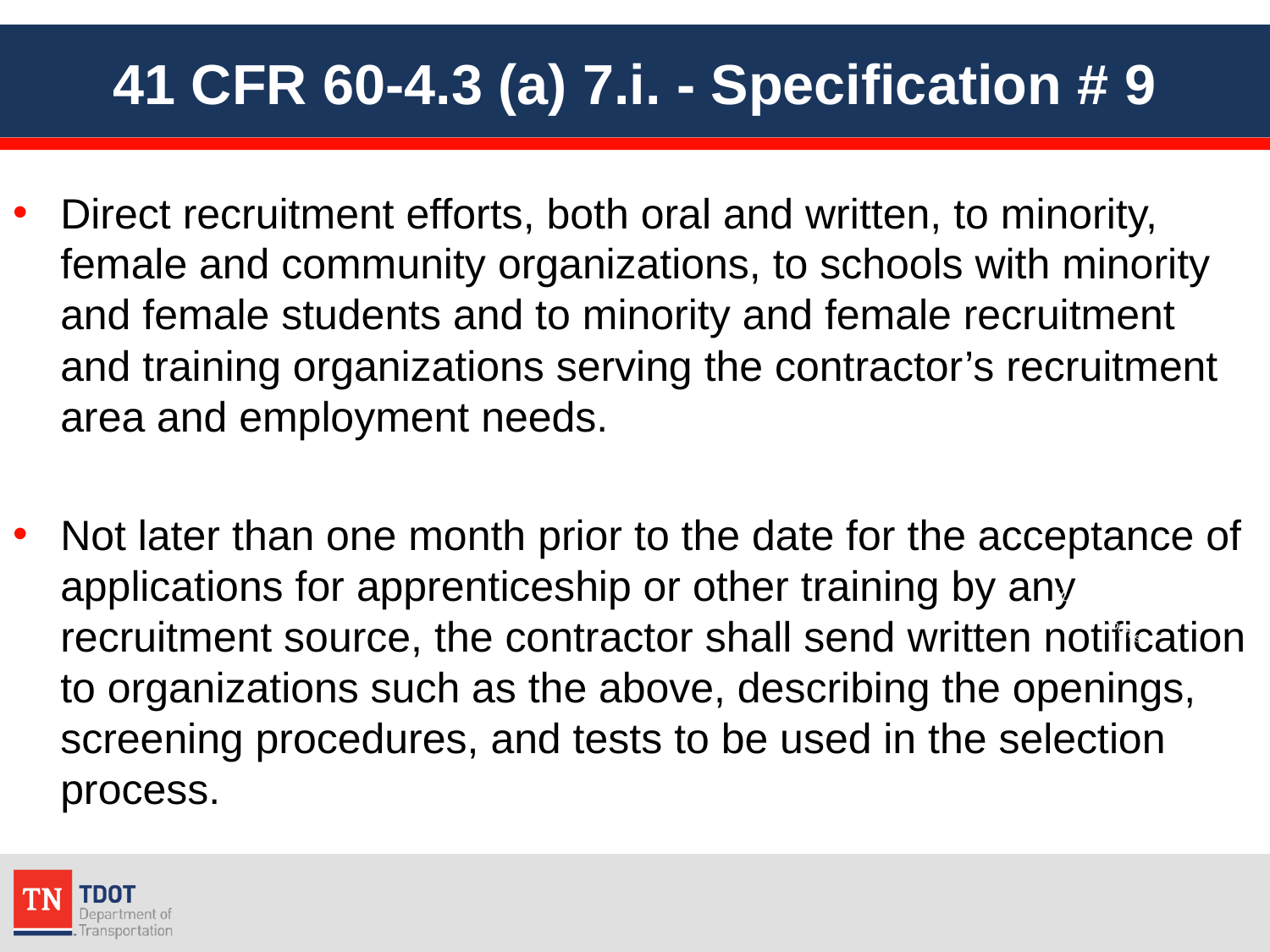

# 41 CFR 60-4.3 (a) 7.i. - Specification # 9
Direct recruitment efforts, both oral and written, to minority, female and community organizations, to schools with minority and female students and to minority and female recruitment and training organizations serving the contractor’s recruitment area and employment needs.

Not later than one month prior to the date for the acceptance of applications for apprenticeship or other training by any recruitment source, the contractor shall send written notification to organizations such as the above, describing the openings, screening procedures, and tests to be used in the selection process.
Human Resources